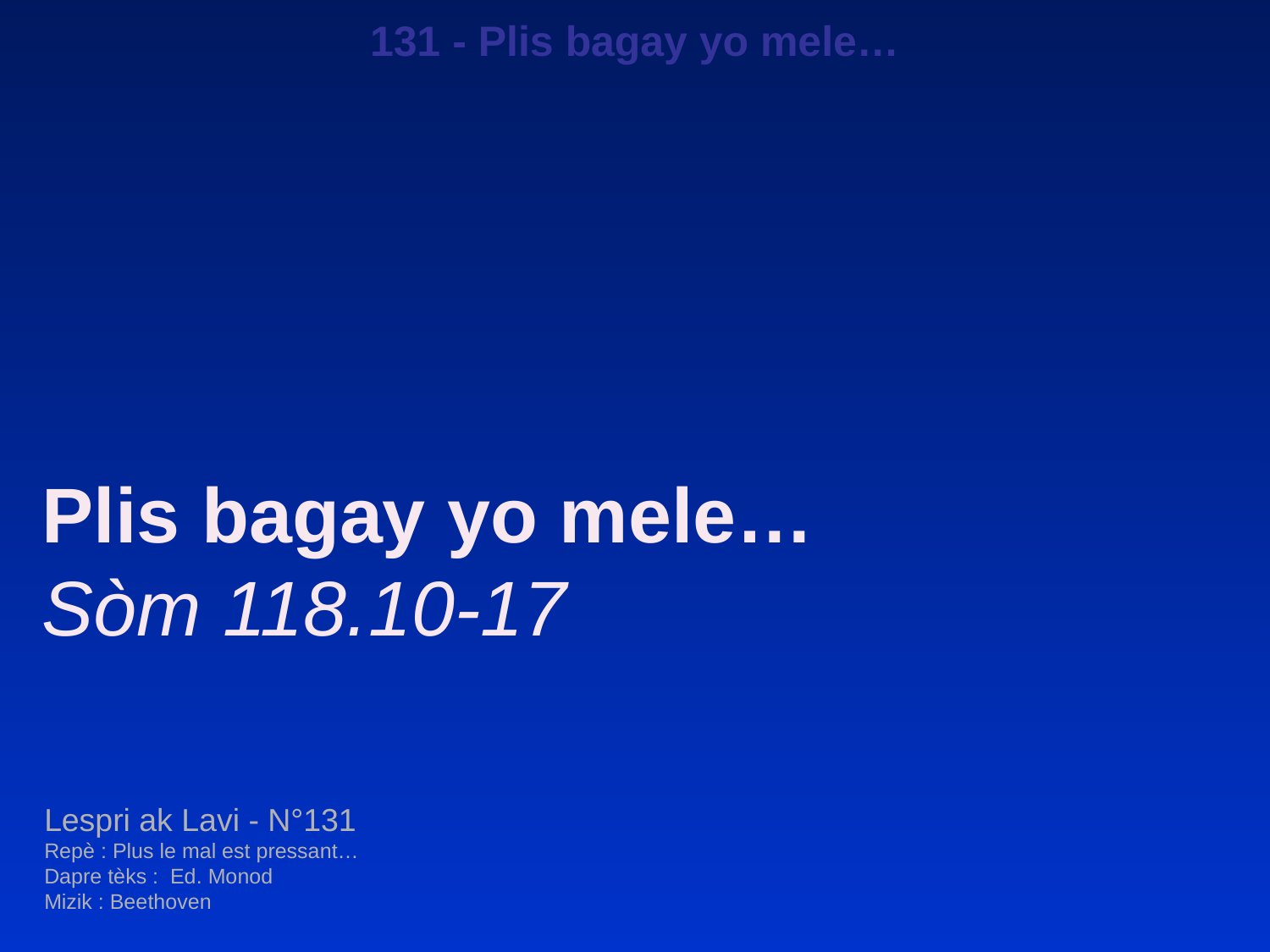

131 - Plis bagay yo mele…
Plis bagay yo mele…
Sòm 118.10-17
Lespri ak Lavi - N°131
Repè : Plus le mal est pressant…
Dapre tèks :  Ed. Monod
Mizik : Beethoven